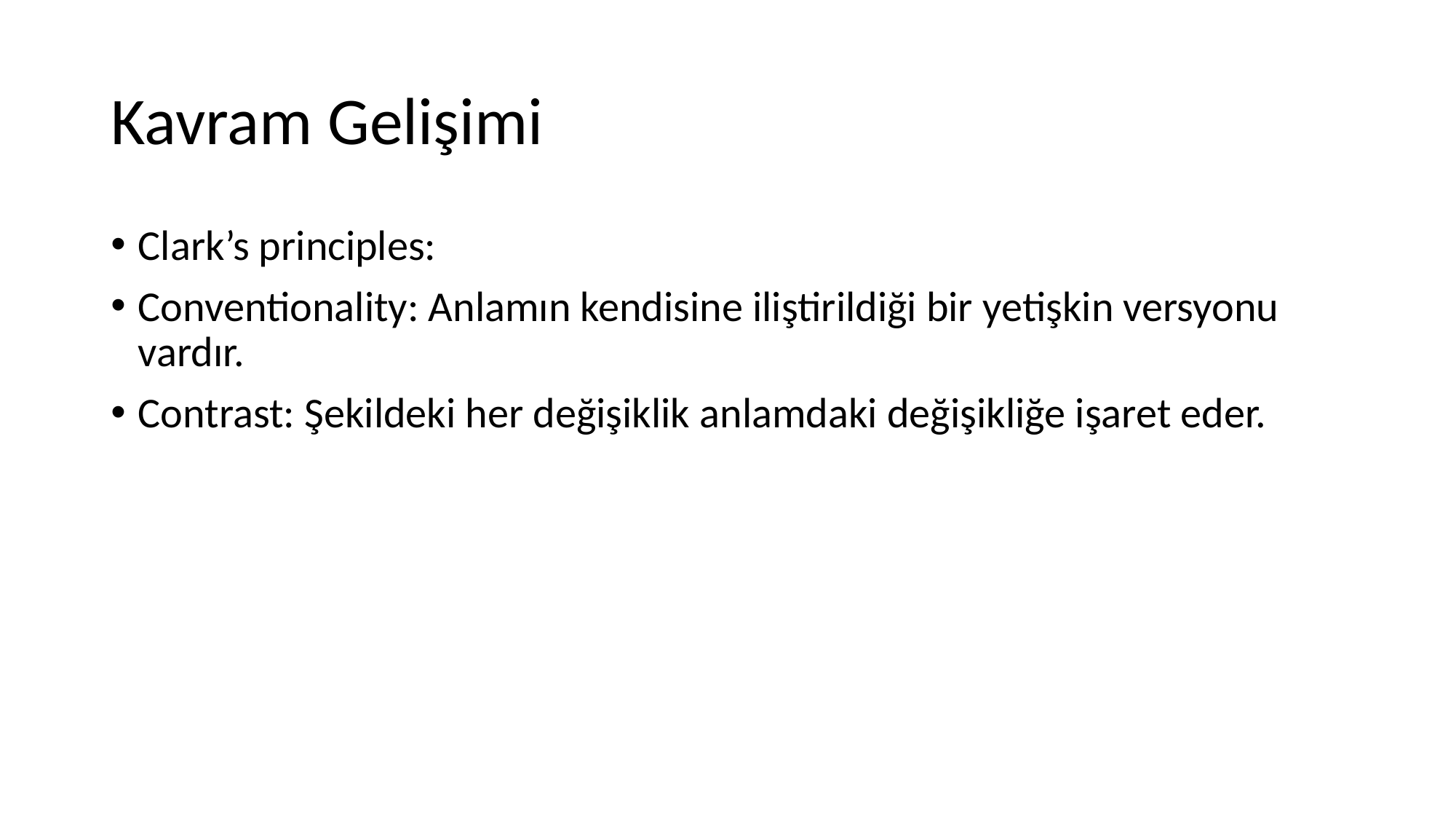

# Kavram Gelişimi
Clark’s principles:
Conventionality: Anlamın kendisine iliştirildiği bir yetişkin versyonu vardır.
Contrast: Şekildeki her değişiklik anlamdaki değişikliğe işaret eder.